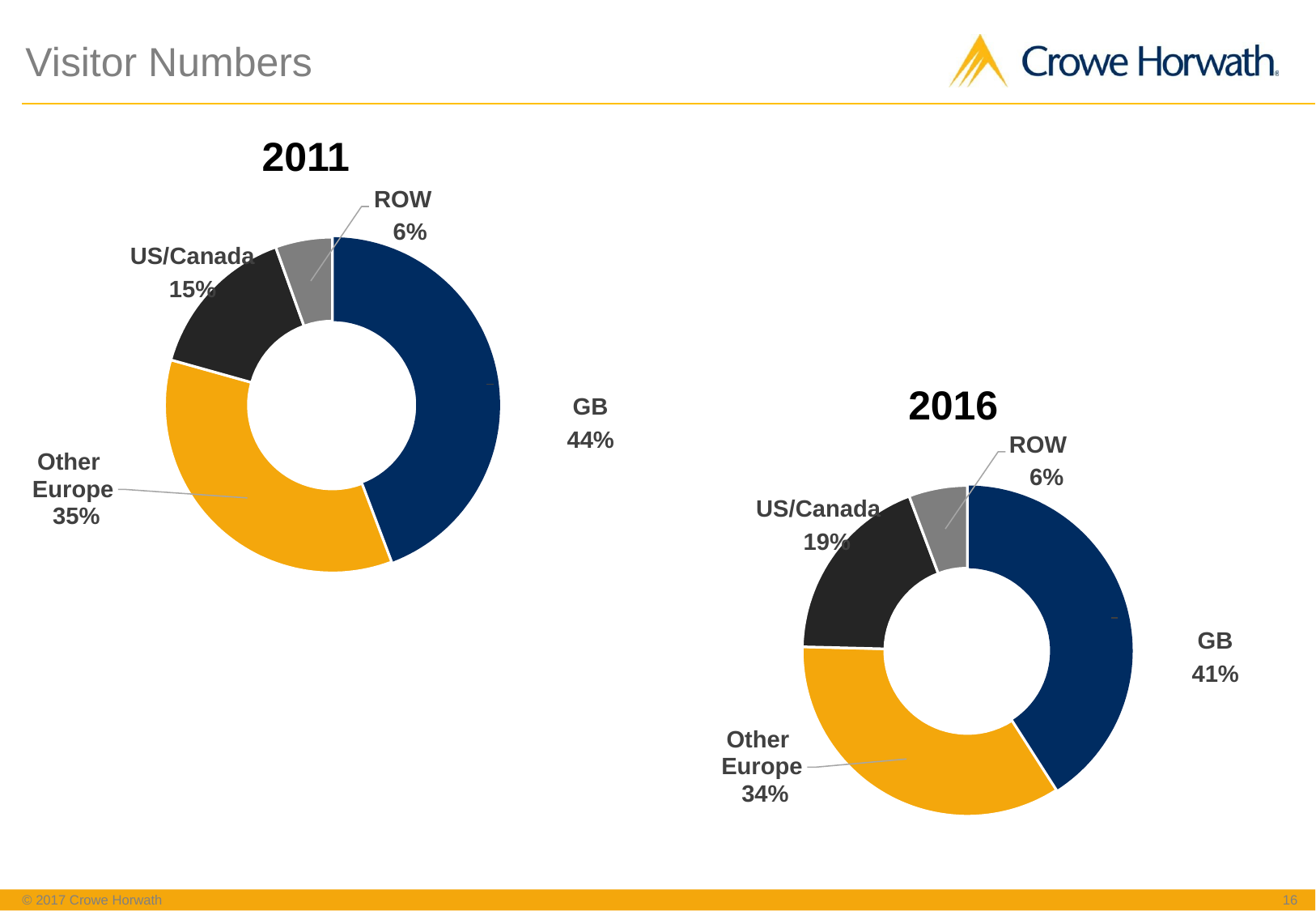

# Visitor Numbers
2011
ROW  6%
US/Canada
15%

 	 GB
44%

2016
ROW  6%
Other  Europe  35%

US/Canada  19%

 	 GB
41%

Other  Europe  34%

© 2017 Crowe Horwath
16